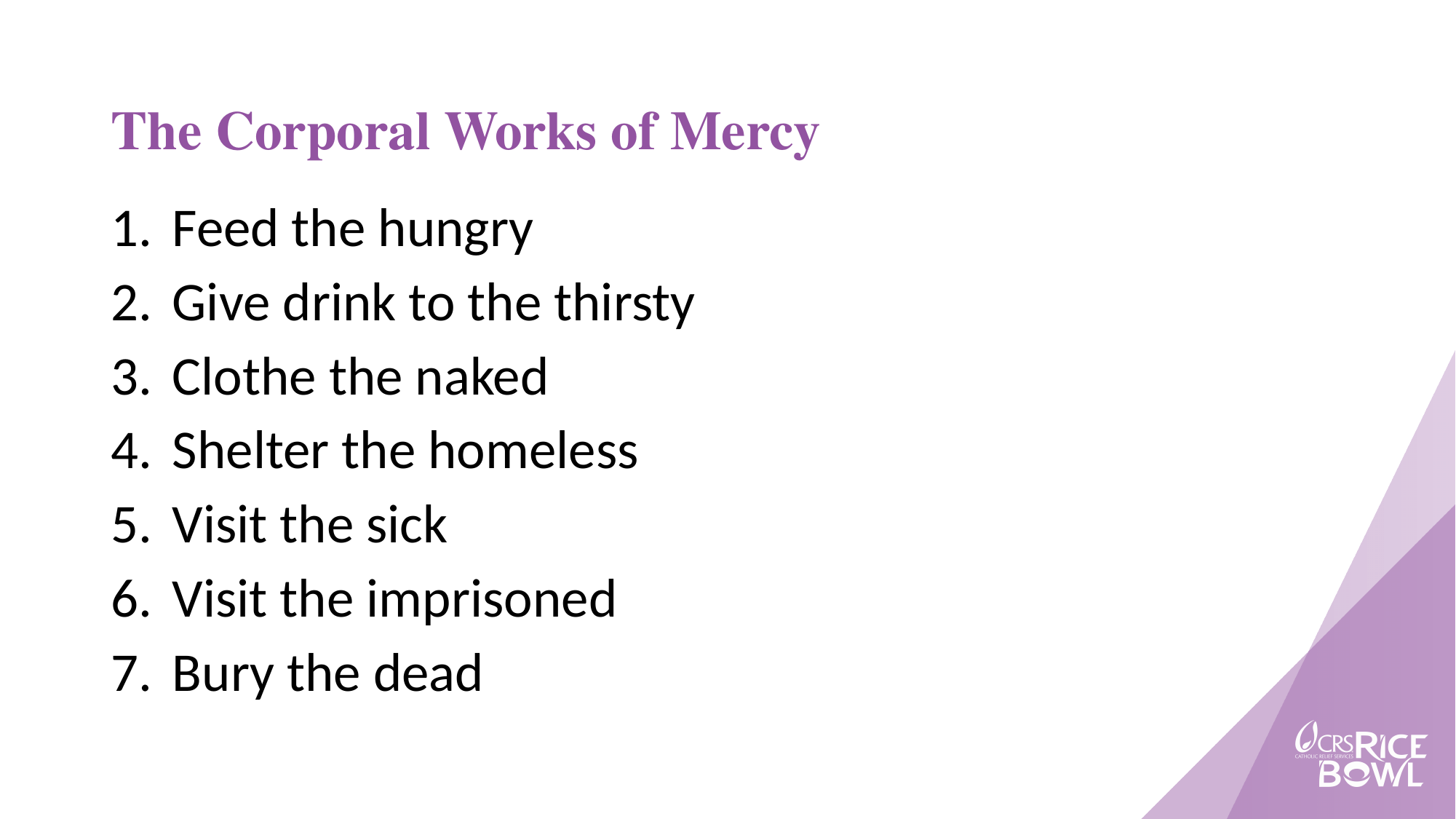

# The Corporal Works of Mercy
Feed the hungry
Give drink to the thirsty
Clothe the naked
Shelter the homeless
Visit the sick
Visit the imprisoned
Bury the dead